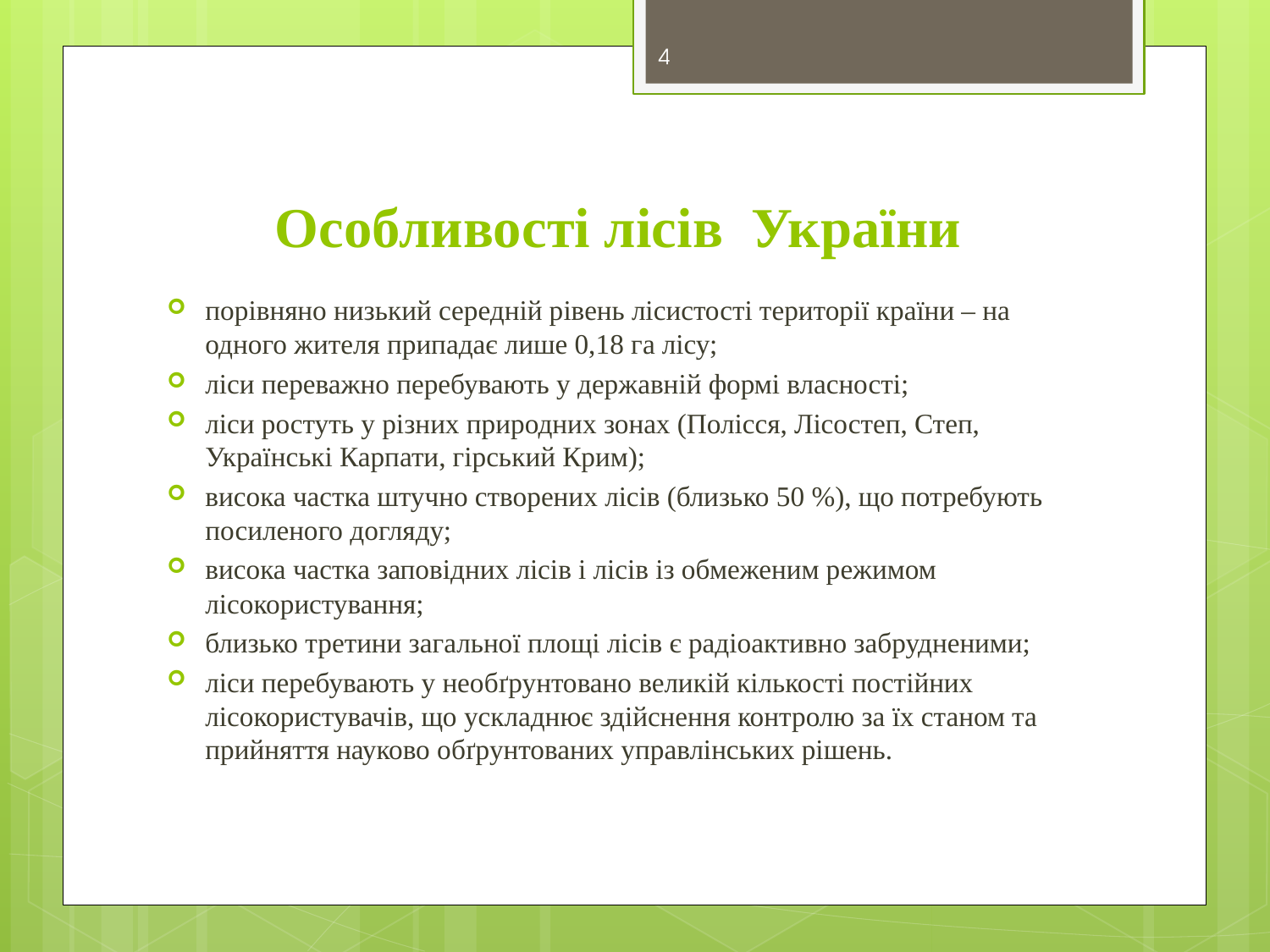

4
# Особливості лісів  України
порівняно низький середній рівень лісистості території країни – на одного жителя припадає лише 0,18 га лісу;
ліси переважно перебувають у державній формі власності;
ліси ростуть у різних природних зонах (Полісся, Лісостеп, Степ, Українські Карпати, гірський Крим);
висока частка штучно створених лісів (близько 50 %), що потребують посиленого догляду;
висока частка заповідних лісів і лісів із обмеженим режимом лісокористування;
близько третини загальної площі лісів є радіоактивно забрудненими;
ліси перебувають у необґрунтовано великій кількості постійних лісокористувачів, що ускладнює здійснення контролю за їх станом та прийняття науково обґрунтованих управлінських рішень.